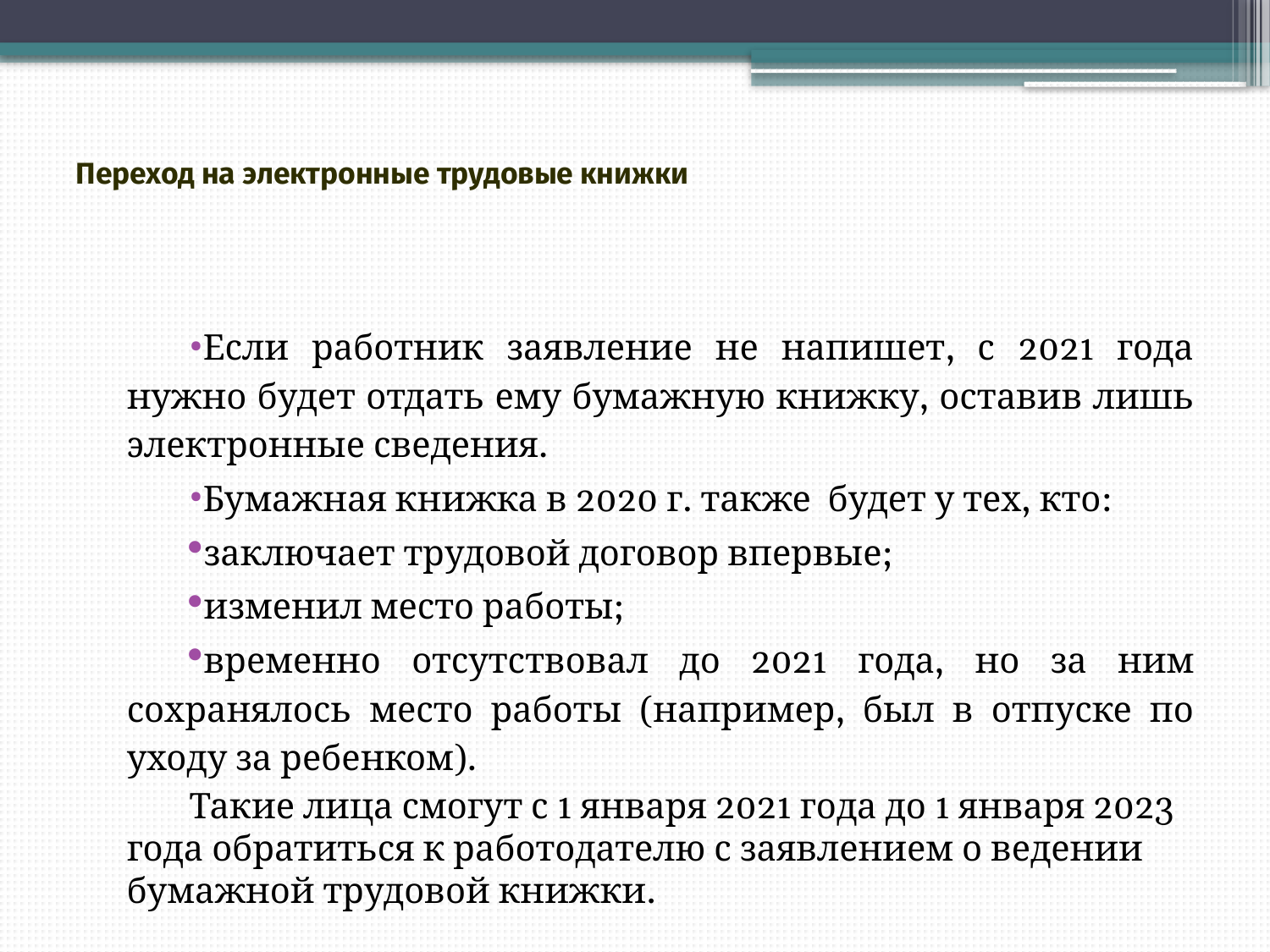

Если работник заявление не напишет, с 2021 года нужно будет отдать ему бумажную книжку, оставив лишь электронные сведения.
Бумажная книжка в 2020 г. также  будет у тех, кто:
заключает трудовой договор впервые;
изменил место работы;
временно отсутствовал до 2021 года, но за ним сохранялось место работы (например, был в отпуске по уходу за ребенком).
Такие лица смогут с 1 января 2021 года до 1 января 2023 года обратиться к работодателю с заявлением о ведении бумажной трудовой книжки.
Переход на электронные трудовые книжки